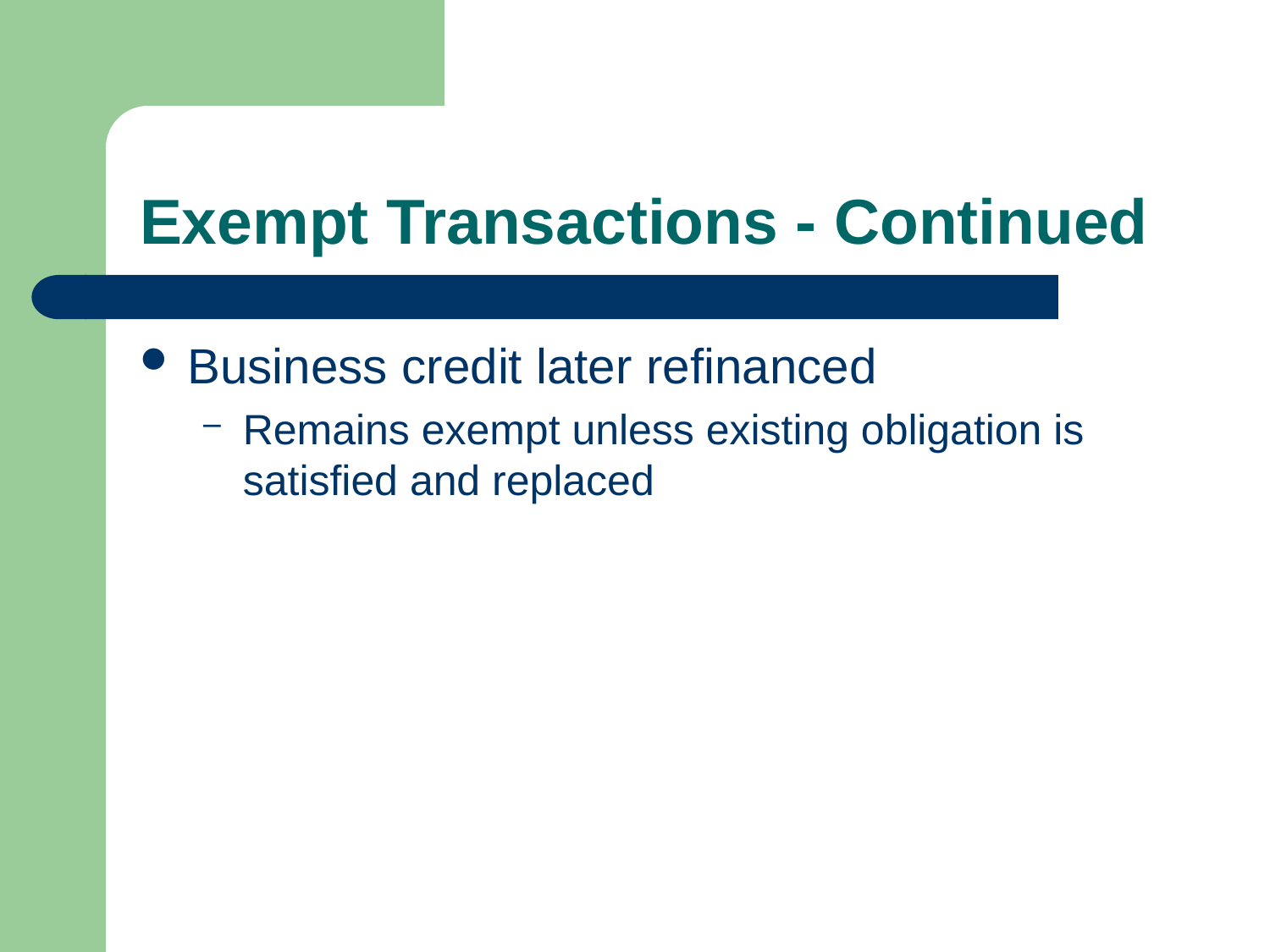

# Exempt Transactions - Continued
Business credit later refinanced
Remains exempt unless existing obligation is satisfied and replaced